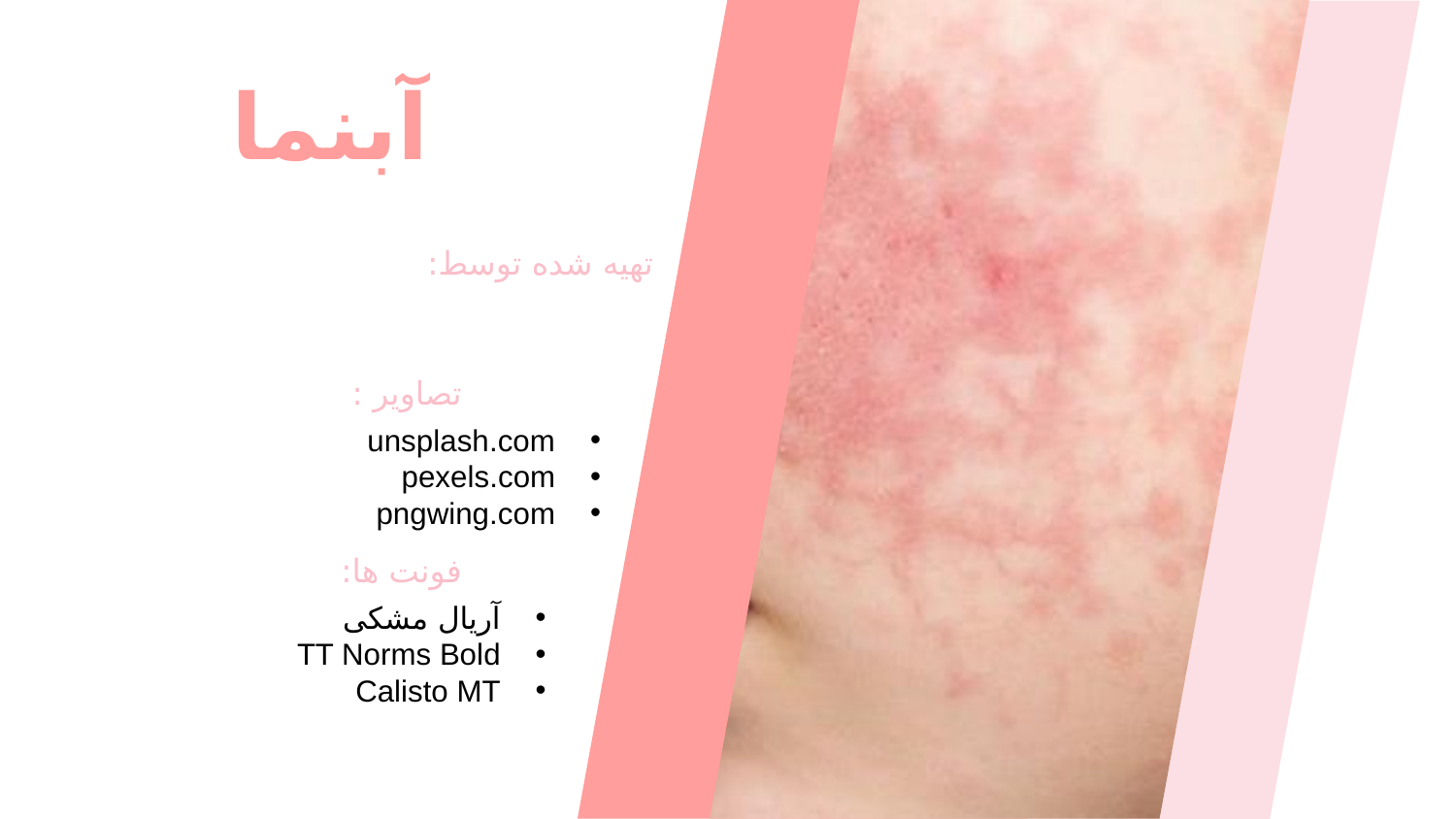

آبنما
تهیه شده توسط:
تصاویر :
unsplash.com
pexels.com
pngwing.com

فونت ها:
آریال مشکی
TT Norms Bold
Calisto MT